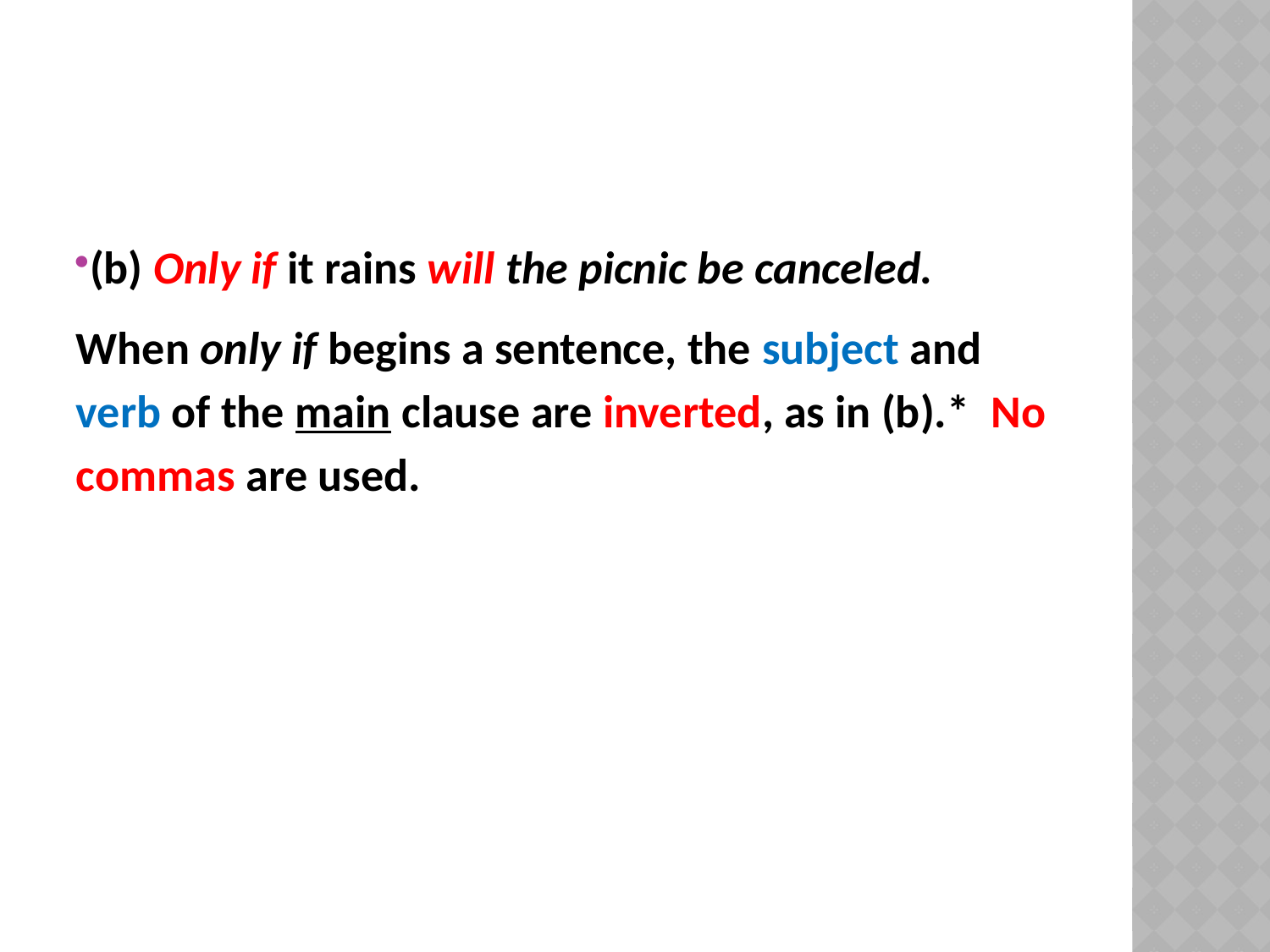

(b) Only if it rains will the picnic be canceled.
When only if begins a sentence, the subject and verb of the main clause are inverted, as in (b).*  No commas are used.